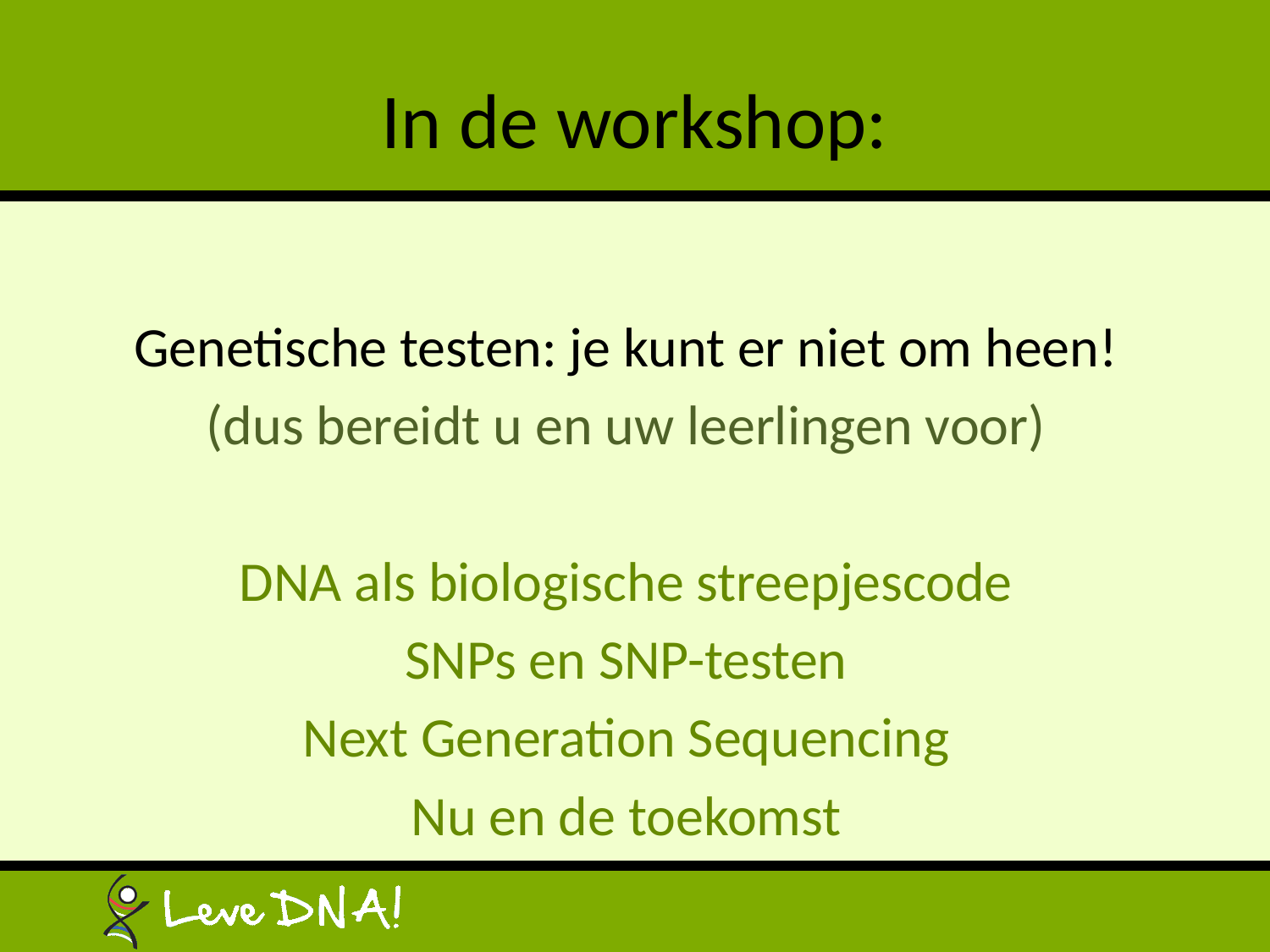

# In de workshop:

Genetische testen: je kunt er niet om heen!
(dus bereidt u en uw leerlingen voor)

DNA als biologische streepjescode
SNPs en SNP-testen
Next Generation Sequencing
Nu en de toekomst